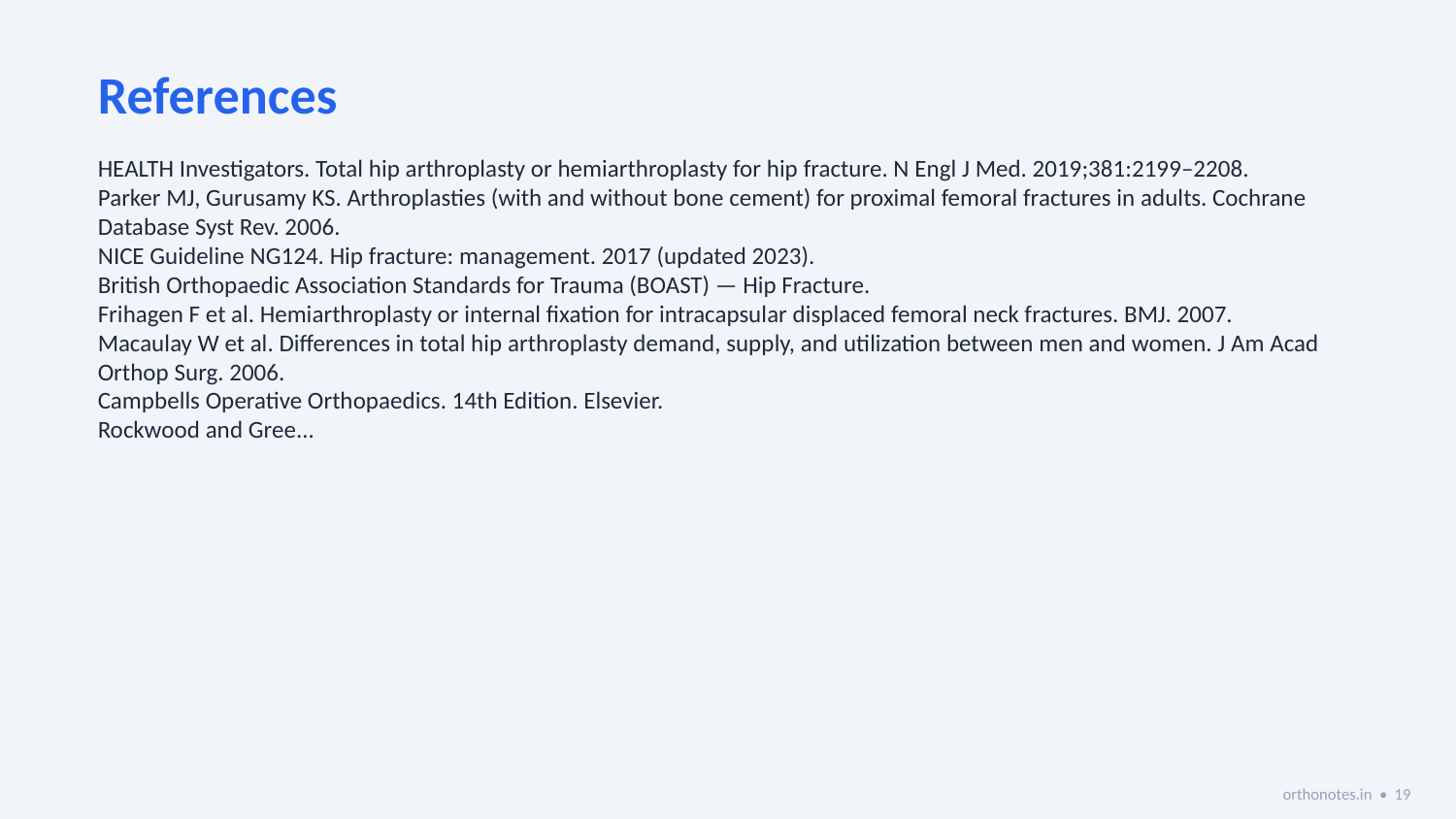

References
HEALTH Investigators. Total hip arthroplasty or hemiarthroplasty for hip fracture. N Engl J Med. 2019;381:2199–2208.
Parker MJ, Gurusamy KS. Arthroplasties (with and without bone cement) for proximal femoral fractures in adults. Cochrane Database Syst Rev. 2006.
NICE Guideline NG124. Hip fracture: management. 2017 (updated 2023).
British Orthopaedic Association Standards for Trauma (BOAST) — Hip Fracture.
Frihagen F et al. Hemiarthroplasty or internal fixation for intracapsular displaced femoral neck fractures. BMJ. 2007.
Macaulay W et al. Differences in total hip arthroplasty demand, supply, and utilization between men and women. J Am Acad Orthop Surg. 2006.
Campbells Operative Orthopaedics. 14th Edition. Elsevier.
Rockwood and Gree...
orthonotes.in  •  19